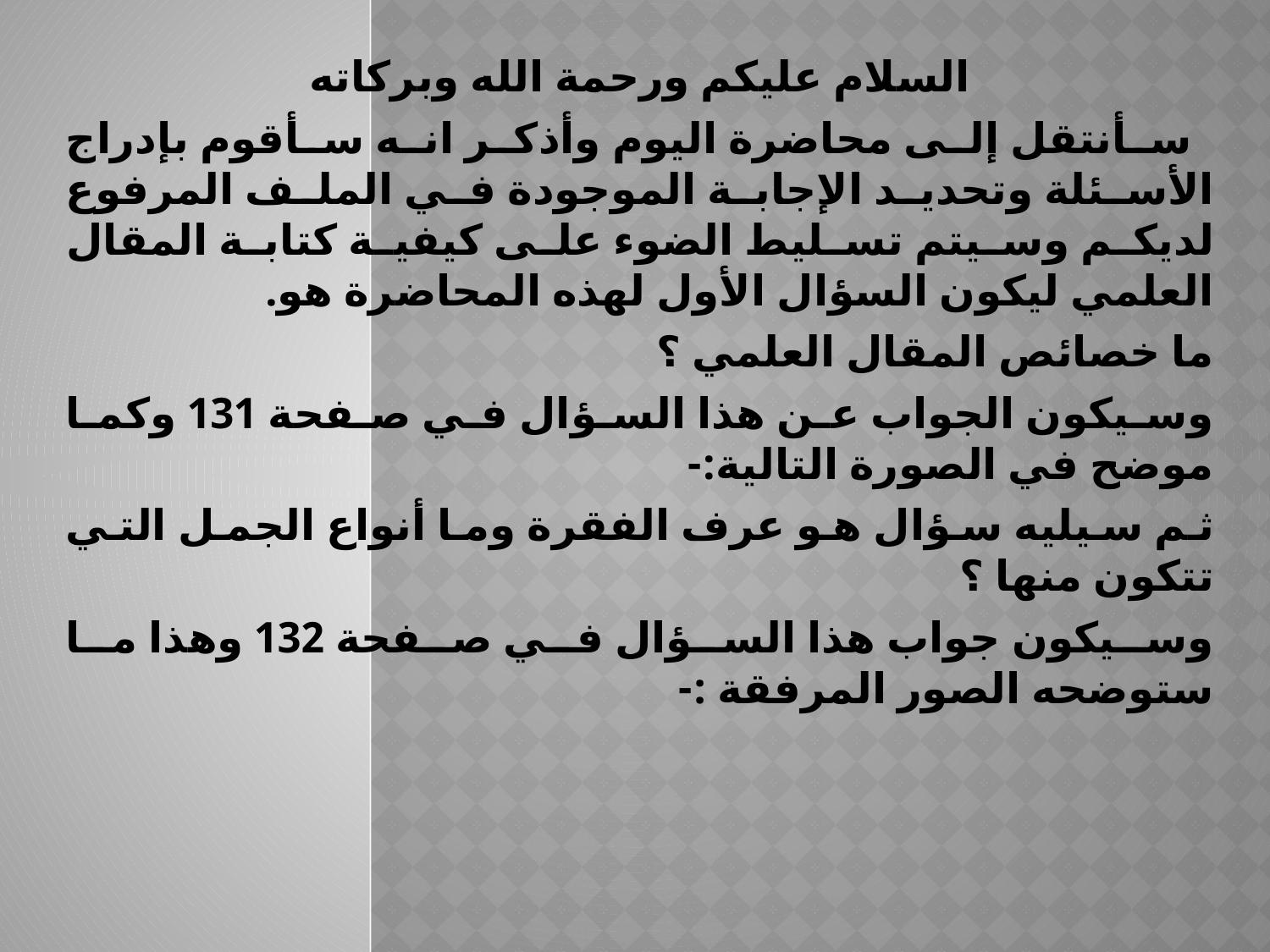

السلام عليكم ورحمة الله وبركاته
  سأنتقل إلى محاضرة اليوم وأذكر انه سأقوم بإدراج الأسئلة وتحديد الإجابة الموجودة في الملف المرفوع لديكم وسيتم تسليط الضوء على كيفية كتابة المقال العلمي ليكون السؤال الأول لهذه المحاضرة هو.
ما خصائص المقال العلمي ؟
وسيكون الجواب عن هذا السؤال في صفحة 131 وكما موضح في الصورة التالية:-
ثم سيليه سؤال هو عرف الفقرة وما أنواع الجمل التي تتكون منها ؟
وسيكون جواب هذا السؤال في صفحة 132 وهذا ما ستوضحه الصور المرفقة :-